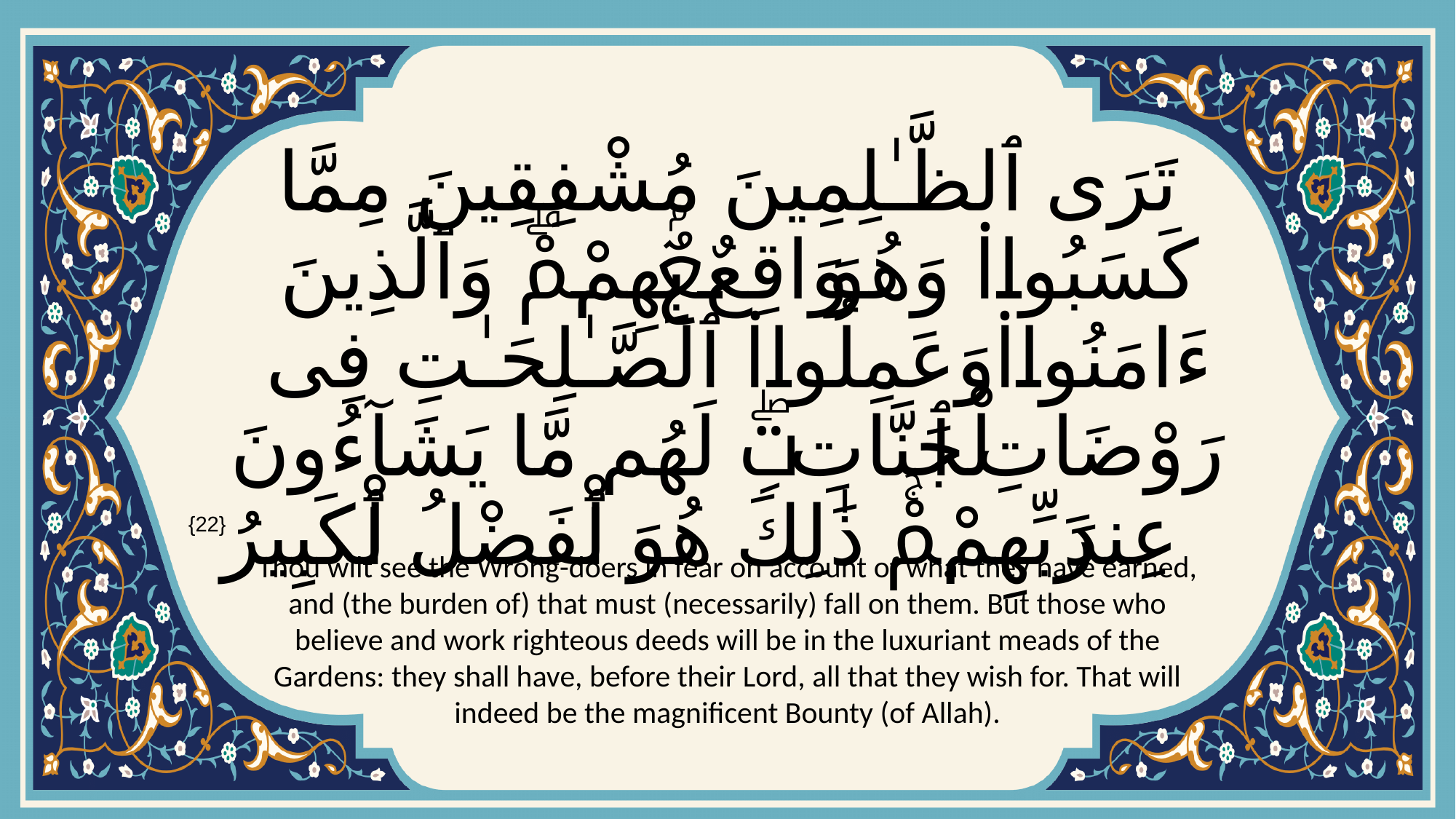

# تَرَى ٱلظَّـٰلِمِينَ مُشْفِقِينَ مِمَّا كَسَبُوا۟ وَهُوَ وَاقِعٌۢ بِهِمْۗ وَٱلَّذِينَ ءَامَنُوا۟ وَعَمِلُوا۟ ٱلصَّـٰلِحَـٰتِ فِى رَوْضَاتِ ٱلْجَنَّاتِۖ لَهُم مَّا يَشَآءُونَ عِندَ رَبِّهِمْۚ ذَٰلِكَ هُوَ ٱلْفَضْلُ ٱلْكَبِيرُ
{22}
Thou wilt see the Wrong-doers in fear on account of what they have earned, and (the burden of) that must (necessarily) fall on them. But those who believe and work righteous deeds will be in the luxuriant meads of the Gardens: they shall have, before their Lord, all that they wish for. That will indeed be the magnificent Bounty (of Allah).